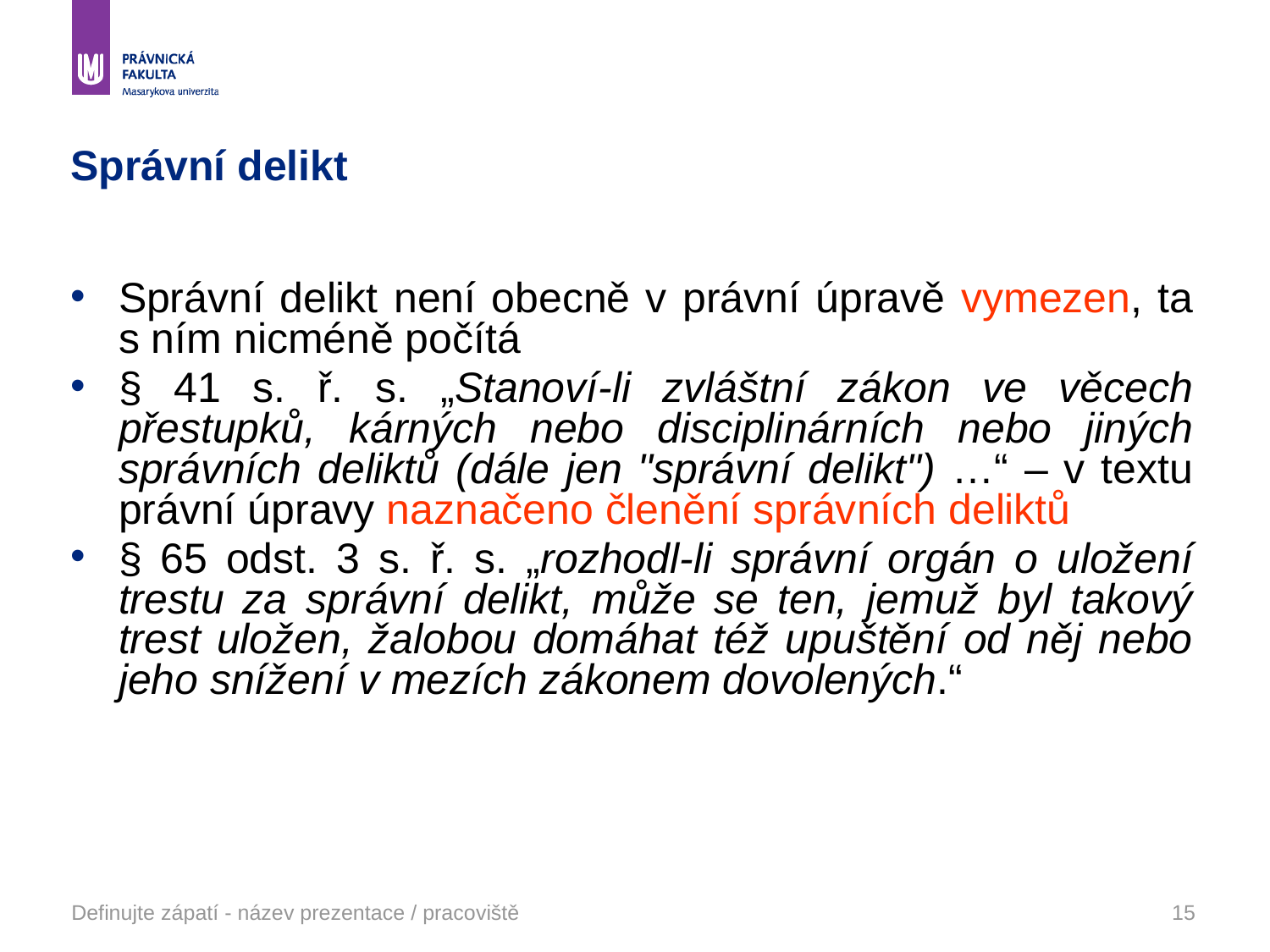

# Správní delikt
Správní delikt není obecně v právní úpravě vymezen, ta s ním nicméně počítá
§ 41 s. ř. s. „Stanoví-li zvláštní zákon ve věcech přestupků, kárných nebo disciplinárních nebo jiných správních deliktů (dále jen "správní delikt") …“ – v textu právní úpravy naznačeno členění správních deliktů
§ 65 odst. 3 s. ř. s. „rozhodl-li správní orgán o uložení trestu za správní delikt, může se ten, jemuž byl takový trest uložen, žalobou domáhat též upuštění od něj nebo jeho snížení v mezích zákonem dovolených.“

Definujte zápatí - název prezentace / pracoviště
15